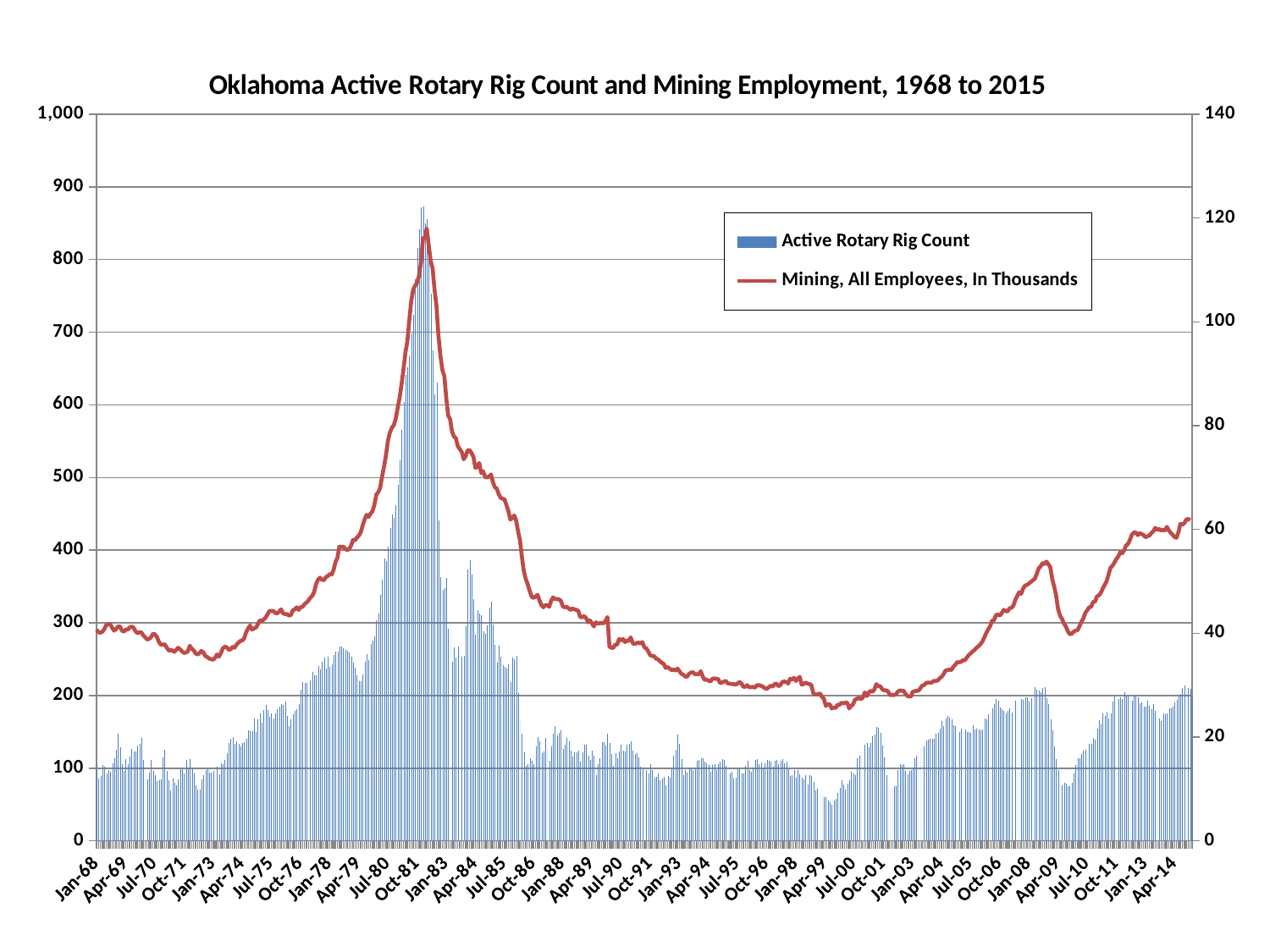

### Chart: Oklahoma Active Rotary Rig Count and Mining Employment, 1968 to 2015

| Category | Active Rotary Rig Count | Mining, All Employees, In Thousands |
|---|---|---|
| 24838 | 105.0 | 40.7 |
| 24869 | 86.0 | 40.2 |
| 24898 | 89.0 | 40.1 |
| 24929 | 104.0 | 40.3 |
| 24959 | 102.0 | 40.8 |
| 24990 | 93.0 | 41.6 |
| 25020 | 97.0 | 41.7 |
| 25051 | 95.0 | 41.8 |
| 25082 | 107.0 | 41.0 |
| 25112 | 114.0 | 40.5 |
| 25143 | 125.0 | 40.8 |
| 25173 | 148.0 | 41.3 |
| 25204 | 129.0 | 41.3 |
| 25235 | 106.0 | 40.5 |
| 25263 | 96.0 | 40.3 |
| 25294 | 113.0 | 40.7 |
| 25324 | 105.0 | 40.7 |
| 25355 | 116.0 | 41.1 |
| 25385 | 126.0 | 41.3 |
| 25416 | 123.0 | 41.1 |
| 25447 | 123.0 | 40.4 |
| 25477 | 131.0 | 40.0 |
| 25508 | 134.0 | 40.2 |
| 25538 | 142.0 | 40.2 |
| 25569 | 112.0 | 39.6 |
| 25600 | 94.0 | 39.2 |
| 25628 | 85.0 | 38.8 |
| 25659 | 94.0 | 38.9 |
| 25689 | 112.0 | 39.2 |
| 25720 | 96.0 | 39.9 |
| 25750 | 91.0 | 39.8 |
| 25781 | 82.0 | 39.3 |
| 25812 | 83.0 | 38.4 |
| 25842 | 85.0 | 37.8 |
| 25873 | 115.0 | 37.8 |
| 25903 | 125.0 | 37.9 |
| 25934 | 96.0 | 37.3 |
| 25965 | 83.0 | 36.7 |
| 25993 | 70.0 | 36.7 |
| 26024 | 86.0 | 36.7 |
| 26054 | 80.0 | 36.4 |
| 26085 | 76.0 | 36.8 |
| 26115 | 85.0 | 37.2 |
| 26146 | 99.0 | 36.9 |
| 26177 | 99.0 | 36.5 |
| 26207 | 93.0 | 36.2 |
| 26238 | 112.0 | 36.3 |
| 26268 | 99.0 | 36.5 |
| 26299 | 113.0 | 37.6 |
| 26330 | 101.0 | 37.0 |
| 26359 | 93.0 | 36.7 |
| 26390 | 76.0 | 36.1 |
| 26420 | 71.0 | 35.9 |
| 26451 | 71.0 | 36.2 |
| 26481 | 85.0 | 36.6 |
| 26512 | 91.0 | 36.3 |
| 26543 | 98.0 | 35.6 |
| 26573 | 100.0 | 35.4 |
| 26604 | 94.0 | 35.1 |
| 26634 | 94.0 | 35.0 |
| 26665 | 96.0 | 34.9 |
| 26696 | 93.0 | 35.3 |
| 26724 | 102.0 | 35.9 |
| 26755 | 92.0 | 35.5 |
| 26785 | 107.0 | 36.2 |
| 26816 | 106.0 | 37.1 |
| 26846 | 112.0 | 37.4 |
| 26877 | 121.0 | 37.3 |
| 26908 | 135.0 | 36.8 |
| 26938 | 140.0 | 36.9 |
| 26969 | 143.0 | 37.4 |
| 26999 | 134.0 | 37.2 |
| 27030 | 137.0 | 37.8 |
| 27061 | 134.0 | 38.2 |
| 27089 | 130.0 | 38.5 |
| 27120 | 135.0 | 38.6 |
| 27150 | 136.0 | 39.0 |
| 27181 | 140.0 | 40.2 |
| 27211 | 152.0 | 40.9 |
| 27242 | 151.0 | 41.5 |
| 27273 | 151.0 | 40.7 |
| 27303 | 169.0 | 40.9 |
| 27334 | 150.0 | 41.1 |
| 27364 | 167.0 | 41.7 |
| 27395 | 175.0 | 42.5 |
| 27426 | 163.0 | 42.4 |
| 27454 | 180.0 | 42.6 |
| 27485 | 187.0 | 43.0 |
| 27515 | 180.0 | 43.6 |
| 27546 | 171.0 | 44.3 |
| 27576 | 176.0 | 44.3 |
| 27607 | 169.0 | 44.3 |
| 27638 | 176.0 | 43.9 |
| 27668 | 181.0 | 43.8 |
| 27699 | 185.0 | 44.2 |
| 27729 | 188.0 | 44.6 |
| 27760 | 187.0 | 43.8 |
| 27791 | 192.0 | 43.7 |
| 27820 | 172.0 | 43.7 |
| 27851 | 158.0 | 43.4 |
| 27881 | 167.0 | 43.5 |
| 27912 | 174.0 | 44.4 |
| 27942 | 179.0 | 44.6 |
| 27973 | 181.0 | 45.0 |
| 28004 | 188.0 | 44.5 |
| 28034 | 208.0 | 45.0 |
| 28065 | 219.0 | 45.1 |
| 28095 | 217.0 | 45.6 |
| 28126 | 217.0 | 45.9 |
| 28157 | 206.0 | 46.3 |
| 28185 | 221.0 | 46.8 |
| 28216 | 232.0 | 47.2 |
| 28246 | 228.0 | 47.9 |
| 28277 | 228.0 | 49.5 |
| 28307 | 241.0 | 50.3 |
| 28338 | 236.0 | 50.7 |
| 28369 | 247.0 | 50.3 |
| 28399 | 252.0 | 50.2 |
| 28430 | 237.0 | 50.8 |
| 28460 | 253.0 | 51.0 |
| 28491 | 240.0 | 51.4 |
| 28522 | 243.0 | 51.3 |
| 28550 | 256.0 | 52.2 |
| 28581 | 260.0 | 53.7 |
| 28611 | 261.0 | 54.5 |
| 28642 | 268.0 | 56.7 |
| 28672 | 268.0 | 56.6 |
| 28703 | 265.0 | 56.7 |
| 28734 | 263.0 | 56.3 |
| 28764 | 262.0 | 56.0 |
| 28795 | 259.0 | 56.2 |
| 28825 | 254.0 | 56.9 |
| 28856 | 245.0 | 58.0 |
| 28887 | 238.0 | 57.9 |
| 28915 | 228.0 | 58.4 |
| 28946 | 220.0 | 58.8 |
| 28976 | 220.0 | 59.4 |
| 29007 | 229.0 | 60.8 |
| 29037 | 246.0 | 61.9 |
| 29068 | 257.0 | 62.8 |
| 29099 | 249.0 | 62.4 |
| 29129 | 271.0 | 63.0 |
| 29160 | 276.0 | 63.5 |
| 29190 | 281.0 | 64.7 |
| 29221 | 303.0 | 66.7 |
| 29252 | 313.0 | 67.2 |
| 29281 | 338.0 | 68.0 |
| 29312 | 359.0 | 70.2 |
| 29342 | 388.0 | 72.1 |
| 29373 | 385.0 | 74.4 |
| 29403 | 405.0 | 77.1 |
| 29434 | 431.0 | 78.7 |
| 29465 | 449.0 | 79.6 |
| 29495 | 445.0 | 80.1 |
| 29526 | 462.0 | 81.4 |
| 29556 | 490.0 | 83.4 |
| 29587 | 524.0 | 85.4 |
| 29618 | 566.0 | 88.1 |
| 29646 | 604.0 | 90.9 |
| 29677 | 641.0 | 94.1 |
| 29707 | 652.0 | 96.2 |
| 29738 | 667.0 | 100.3 |
| 29768 | 698.0 | 104.0 |
| 29799 | 724.0 | 106.2 |
| 29830 | 773.0 | 107.0 |
| 29860 | 816.0 | 107.5 |
| 29891 | 842.0 | 109.0 |
| 29921 | 872.0 | 111.4 |
| 29952 | 873.0 | 116.1 |
| 29983 | 850.0 | 116.3 |
| 30011 | 855.0 | 118.0 |
| 30042 | 828.0 | 114.7 |
| 30072 | 753.0 | 111.8 |
| 30103 | 675.0 | 110.2 |
| 30133 | 615.0 | 106.3 |
| 30164 | 631.0 | 103.0 |
| 30195 | 441.0 | 97.3 |
| 30225 | 363.0 | 93.5 |
| 30256 | 346.0 | 90.7 |
| 30286 | 348.0 | 89.6 |
| 30317 | 362.0 | 85.3 |
| 30348 | 292.0 | 81.9 |
| 30376 | 289.0 | 81.3 |
| 30407 | 247.0 | 78.9 |
| 30437 | 266.0 | 77.9 |
| 30468 | 252.0 | 77.6 |
| 30498 | 268.0 | 76.0 |
| 30529 | 270.0 | 75.5 |
| 30560 | 254.0 | 74.9 |
| 30590 | 255.0 | 73.5 |
| 30621 | 295.0 | 74.1 |
| 30651 | 373.0 | 75.2 |
| 30682 | 386.0 | 75.3 |
| 30713 | 366.0 | 74.7 |
| 30742 | 333.0 | 74.0 |
| 30773 | 284.0 | 71.9 |
| 30803 | 318.0 | 72.0 |
| 30834 | 313.0 | 72.8 |
| 30864 | 310.0 | 70.9 |
| 30895 | 289.0 | 71.2 |
| 30926 | 285.0 | 70.1 |
| 30956 | 297.0 | 70.0 |
| 30987 | 321.0 | 70.2 |
| 31017 | 329.0 | 70.6 |
| 31048 | 298.0 | 69.1 |
| 31079 | 270.0 | 68.1 |
| 31107 | 245.0 | 67.9 |
| 31138 | 269.0 | 66.8 |
| 31168 | 253.0 | 66.1 |
| 31199 | 242.0 | 65.9 |
| 31229 | 240.0 | 65.8 |
| 31260 | 237.0 | 64.7 |
| 31291 | 243.0 | 63.5 |
| 31321 | 219.0 | 61.9 |
| 31352 | 252.0 | 62.2 |
| 31382 | 250.0 | 62.7 |
| 31413 | 255.0 | 61.7 |
| 31444 | 203.0 | 59.5 |
| 31472 | 168.0 | 57.9 |
| 31503 | 147.0 | 54.6 |
| 31533 | 122.0 | 51.9 |
| 31564 | 103.0 | 50.4 |
| 31594 | 106.0 | 49.4 |
| 31625 | 114.0 | 48.1 |
| 31656 | 110.0 | 47.0 |
| 31686 | 105.0 | 46.8 |
| 31717 | 130.0 | 47.1 |
| 31747 | 143.0 | 47.4 |
| 31778 | 137.0 | 46.3 |
| 31809 | 121.0 | 45.4 |
| 31837 | 123.0 | 45.0 |
| 31868 | 142.0 | 45.4 |
| 31898 | 126.0 | 45.4 |
| 31929 | 110.0 | 45.1 |
| 31959 | 130.0 | 46.2 |
| 31990 | 148.0 | 46.9 |
| 32021 | 158.0 | 46.6 |
| 32051 | 145.0 | 46.6 |
| 32082 | 149.0 | 46.5 |
| 32112 | 152.0 | 46.3 |
| 32143 | 126.0 | 45.2 |
| 32174 | 132.0 | 45.0 |
| 32203 | 142.0 | 45.1 |
| 32234 | 137.0 | 44.8 |
| 32264 | 124.0 | 44.5 |
| 32295 | 116.0 | 44.8 |
| 32325 | 122.0 | 44.6 |
| 32356 | 122.0 | 44.5 |
| 32387 | 124.0 | 44.3 |
| 32417 | 109.0 | 43.1 |
| 32448 | 122.0 | 43.1 |
| 32478 | 132.0 | 43.3 |
| 32509 | 132.0 | 42.9 |
| 32540 | 117.0 | 42.1 |
| 32568 | 111.0 | 42.5 |
| 32599 | 124.0 | 41.9 |
| 32629 | 117.0 | 41.3 |
| 32660 | 91.0 | 42.1 |
| 32690 | 106.0 | 41.9 |
| 32721 | 114.0 | 41.9 |
| 32752 | 136.0 | 42.0 |
| 32782 | 136.0 | 41.9 |
| 32813 | 131.0 | 42.4 |
| 32843 | 147.0 | 43.1 |
| 32874 | 135.0 | 37.4 |
| 32905 | 120.0 | 37.2 |
| 32933 | 103.0 | 37.2 |
| 32964 | 121.0 | 37.8 |
| 32994 | 114.0 | 37.8 |
| 33025 | 123.0 | 38.9 |
| 33055 | 132.0 | 38.6 |
| 33086 | 124.0 | 38.9 |
| 33117 | 123.0 | 38.3 |
| 33147 | 132.0 | 38.6 |
| 33178 | 134.0 | 38.5 |
| 33208 | 137.0 | 39.2 |
| 33239 | 124.0 | 38.1 |
| 33270 | 120.0 | 37.9 |
| 33298 | 121.0 | 38.1 |
| 33329 | 115.0 | 38.2 |
| 33359 | 102.0 | 38.0 |
| 33390 | 100.0 | 38.3 |
| 33420 | 103.0 | 37.3 |
| 33451 | 97.0 | 37.1 |
| 33482 | 93.0 | 36.5 |
| 33512 | 106.0 | 35.8 |
| 33543 | 97.0 | 35.6 |
| 33573 | 87.0 | 35.6 |
| 33604 | 88.0 | 35.1 |
| 33635 | 93.0 | 35.0 |
| 33664 | 83.0 | 34.6 |
| 33695 | 86.0 | 34.3 |
| 33725 | 88.0 | 34.1 |
| 33756 | 76.0 | 33.3 |
| 33786 | 89.0 | 33.5 |
| 33817 | 87.0 | 33.2 |
| 33848 | 99.0 | 32.9 |
| 33878 | 117.0 | 33.0 |
| 33909 | 125.0 | 32.8 |
| 33939 | 146.0 | 33.2 |
| 33970 | 133.0 | 32.7 |
| 34001 | 113.0 | 32.2 |
| 34029 | 91.0 | 32.0 |
| 34060 | 98.0 | 31.7 |
| 34090 | 94.0 | 31.6 |
| 34121 | 101.0 | 32.2 |
| 34151 | 101.0 | 32.4 |
| 34182 | 97.0 | 32.5 |
| 34213 | 100.0 | 32.1 |
| 34243 | 110.0 | 32.1 |
| 34274 | 111.0 | 32.1 |
| 34304 | 114.0 | 32.7 |
| 34335 | 114.0 | 31.7 |
| 34366 | 109.0 | 31.0 |
| 34394 | 107.0 | 31.1 |
| 34425 | 104.0 | 30.9 |
| 34455 | 95.0 | 30.7 |
| 34486 | 104.0 | 31.2 |
| 34516 | 105.0 | 31.3 |
| 34547 | 98.0 | 31.2 |
| 34578 | 106.0 | 31.2 |
| 34608 | 109.0 | 30.4 |
| 34639 | 113.0 | 30.5 |
| 34669 | 112.0 | 30.7 |
| 34700 | 103.0 | 30.8 |
| 34731 | 94.0 | 30.3 |
| 34759 | 93.0 | 30.3 |
| 34790 | 95.0 | 30.2 |
| 34820 | 86.0 | 30.2 |
| 34851 | 87.0 | 30.1 |
| 34881 | 100.0 | 30.3 |
| 34912 | 100.0 | 30.6 |
| 34943 | 93.0 | 30.3 |
| 34973 | 93.0 | 29.7 |
| 35004 | 103.0 | 29.7 |
| 35034 | 110.0 | 30.0 |
| 35065 | 97.0 | 29.6 |
| 35096 | 95.0 | 29.6 |
| 35125 | 101.0 | 29.7 |
| 35156 | 111.0 | 29.5 |
| 35186 | 113.0 | 30.0 |
| 35217 | 106.0 | 30.0 |
| 35247 | 108.0 | 29.9 |
| 35278 | 100.0 | 29.7 |
| 35309 | 107.0 | 29.4 |
| 35339 | 112.0 | 29.3 |
| 35370 | 110.0 | 29.6 |
| 35400 | 109.0 | 29.9 |
| 35431 | 102.0 | 29.7 |
| 35462 | 110.0 | 30.2 |
| 35490 | 111.0 | 30.3 |
| 35521 | 105.0 | 29.8 |
| 35551 | 110.0 | 30.0 |
| 35582 | 113.0 | 30.6 |
| 35612 | 107.0 | 30.7 |
| 35643 | 109.0 | 30.6 |
| 35674 | 99.0 | 30.3 |
| 35704 | 89.0 | 31.2 |
| 35735 | 90.0 | 31.1 |
| 35765 | 98.0 | 31.4 |
| 35796 | 87.0 | 30.8 |
| 35827 | 98.0 | 31.3 |
| 35855 | 92.0 | 31.6 |
| 35886 | 87.0 | 30.1 |
| 35916 | 85.0 | 30.2 |
| 35947 | 91.0 | 30.5 |
| 35977 | 78.0 | 30.3 |
| 36008 | 90.0 | 30.2 |
| 36039 | 89.0 | 30.0 |
| 36069 | 81.0 | 28.4 |
| 36100 | 69.0 | 28.2 |
| 36130 | 72.0 | 28.2 |
| 36175 | 64.0 | 28.4 |
| 36206 | 62.0 | 27.7 |
| 36234 | 60.0 | 27.4 |
| 36265 | 60.0 | 26.0 |
| 36295 | 56.0 | 26.3 |
| 36326 | 53.0 | 26.3 |
| 36356 | 50.0 | 25.5 |
| 36387 | 55.0 | 25.7 |
| 36418 | 58.0 | 25.6 |
| 36448 | 66.0 | 26.2 |
| 36479 | 73.0 | 26.2 |
| 36509 | 83.0 | 26.6 |
| 36540 | 78.0 | 26.5 |
| 36571 | 71.0 | 26.6 |
| 36600 | 79.0 | 26.6 |
| 36631 | 83.0 | 25.5 |
| 36661 | 95.0 | 26.0 |
| 36692 | 93.0 | 26.3 |
| 36722 | 91.0 | 27.2 |
| 36753 | 114.0 | 27.4 |
| 36784 | 117.0 | 27.5 |
| 36814 | 126.0 | 27.3 |
| 36845 | 111.0 | 27.6 |
| 36875 | 132.0 | 28.6 |
| 36906 | 135.0 | 27.9 |
| 36937 | 129.0 | 28.6 |
| 36965 | 135.0 | 28.9 |
| 36996 | 144.0 | 28.7 |
| 37026 | 146.0 | 29.2 |
| 37057 | 157.0 | 30.2 |
| 37087 | 156.0 | 29.8 |
| 37118 | 149.0 | 29.8 |
| 37149 | 131.0 | 29.2 |
| 37179 | 115.0 | 29.0 |
| 37210 | 90.0 | 29.0 |
| 37240 | 74.0 | 28.8 |
| 37271 | 72.0 | 28.1 |
| 37302 | 72.0 | 28.1 |
| 37330 | 75.0 | 28.1 |
| 37361 | 75.0 | 28.2 |
| 37391 | 98.0 | 28.7 |
| 37422 | 105.0 | 29.0 |
| 37452 | 104.0 | 28.9 |
| 37483 | 106.0 | 28.9 |
| 37514 | 96.0 | 28.3 |
| 37544 | 92.0 | 27.9 |
| 37575 | 96.0 | 27.8 |
| 37605 | 97.0 | 27.9 |
| 37622 | 101.0 | 28.7 |
| 37653 | 114.0 | 28.8 |
| 37681 | 117.0 | 28.9 |
| 37712 | 124.0 | 28.9 |
| 37742 | 128.0 | 29.3 |
| 37773 | 129.0 | 29.9 |
| 37803 | 130.0 | 30.0 |
| 37834 | 138.0 | 30.4 |
| 37865 | 139.0 | 30.5 |
| 37895 | 140.0 | 30.5 |
| 37926 | 141.0 | 30.5 |
| 37956 | 141.0 | 30.8 |
| 37987 | 147.0 | 30.8 |
| 38018 | 149.0 | 30.9 |
| 38047 | 154.0 | 31.3 |
| 38078 | 165.0 | 31.6 |
| 38108 | 158.0 | 32.1 |
| 38139 | 168.0 | 32.8 |
| 38169 | 172.0 | 32.9 |
| 38200 | 170.0 | 33.0 |
| 38231 | 167.0 | 32.9 |
| 38261 | 159.0 | 33.5 |
| 38292 | 158.0 | 33.9 |
| 38322 | 144.0 | 34.4 |
| 38353 | 150.0 | 34.4 |
| 38384 | 154.0 | 34.5 |
| 38412 | 150.0 | 34.8 |
| 38443 | 153.0 | 34.8 |
| 38473 | 150.0 | 35.3 |
| 38504 | 150.0 | 35.8 |
| 38534 | 149.0 | 36.1 |
| 38565 | 159.0 | 36.5 |
| 38596 | 153.0 | 36.8 |
| 38626 | 155.0 | 37.2 |
| 38657 | 153.0 | 37.5 |
| 38687 | 152.0 | 37.9 |
| 38718 | 153.0 | 38.4 |
| 38749 | 169.0 | 39.2 |
| 38777 | 167.0 | 40.0 |
| 38808 | 174.0 | 40.7 |
| 38838 | 179.0 | 41.3 |
| 38869 | 183.0 | 42.4 |
| 38899 | 188.0 | 42.5 |
| 38930 | 195.0 | 43.5 |
| 38961 | 193.0 | 43.6 |
| 38991 | 184.0 | 43.4 |
| 39022 | 181.0 | 43.9 |
| 39052 | 179.0 | 44.5 |
| 39083 | 175.0 | 44.3 |
| 39114 | 179.0 | 44.2 |
| 39142 | 182.0 | 44.8 |
| 39173 | 177.0 | 44.9 |
| 39203 | 186.0 | 45.3 |
| 39234 | 193.0 | 46.4 |
| 39264 | 189.0 | 47.2 |
| 39295 | 192.0 | 47.9 |
| 39326 | 195.0 | 47.6 |
| 39356 | 194.0 | 48.6 |
| 39387 | 198.0 | 49.2 |
| 39417 | 198.0 | 49.3 |
| 39448 | 192.0 | 49.6 |
| 39479 | 196.0 | 49.9 |
| 39508 | 206.0 | 50.2 |
| 39539 | 211.0 | 50.5 |
| 39569 | 208.0 | 51.4 |
| 39600 | 207.0 | 52.5 |
| 39630 | 205.0 | 52.9 |
| 39661 | 210.0 | 53.5 |
| 39692 | 212.0 | 53.3 |
| 39722 | 196.0 | 53.8 |
| 39753 | 188.0 | 53.3 |
| 39783 | 167.0 | 52.7 |
| 39814 | 152.0 | 50.4 |
| 39845 | 130.0 | 48.9 |
| 39873 | 113.0 | 47.3 |
| 39904 | 97.0 | 44.7 |
| 39934 | 82.0 | 43.4 |
| 39965 | 77.0 | 42.8 |
| 39995 | 80.0 | 41.9 |
| 40026 | 79.0 | 41.3 |
| 40057 | 75.0 | 40.4 |
| 40087 | 75.0 | 39.8 |
| 40118 | 80.0 | 39.9 |
| 40148 | 93.0 | 40.3 |
| 40179 | 104.0 | 40.5 |
| 40210 | 114.0 | 40.6 |
| 40238 | 114.0 | 41.3 |
| 40269 | 119.2 | 42.2 |
| 40299 | 124.0 | 42.8 |
| 40330 | 125.0 | 43.9 |
| 40360 | 128.0 | 44.4 |
| 40391 | 133.0 | 45.0 |
| 40422 | 134.0 | 45.1 |
| 40452 | 142.0 | 46.0 |
| 40483 | 139.0 | 46.1 |
| 40513 | 154.0 | 47.1 |
| 40544 | 166.0 | 47.3 |
| 40575 | 160.0 | 47.8 |
| 40603 | 175.0 | 48.6 |
| 40634 | 172.0 | 49.3 |
| 40664 | 177.0 | 50.0 |
| 40695 | 169.0 | 51.3 |
| 40725 | 176.0 | 52.6 |
| 40756 | 191.5 | 53.0 |
| 40787 | 198.2 | 53.6 |
| 40817 | 196.0 | 54.3 |
| 40848 | 195.0 | 54.8 |
| 40878 | 197.25 | 55.6 |
| 40909 | 195.0 | 55.4 |
| 40940 | 204.5 | 56.0 |
| 40969 | 199.6 | 56.9 |
| 41000 | 199.0 | 57.2 |
| 41030 | 200.0 | 58.0 |
| 41061 | 193.0 | 59.0 |
| 41091 | 200.0 | 59.4 |
| 41122 | 199.0 | 59.4 |
| 41153 | 198.0 | 58.9 |
| 41183 | 189.0 | 59.3 |
| 41214 | 190.0 | 59.1 |
| 41244 | 184.75 | 58.9 |
| 41275 | 184.5 | 58.5 |
| 41306 | 192.75 | 58.7 |
| 41334 | 185.8 | 58.8 |
| 41365 | 181.75 | 59.3 |
| 41395 | 187.8 | 59.6 |
| 41426 | 179.25 | 60.3 |
| 41456 | 172.5 | 59.9 |
| 41487 | 168.8 | 60.1 |
| 41518 | 165.5 | 59.8 |
| 41548 | 175.0 | 59.9 |
| 41579 | 174.2 | 59.8 |
| 41609 | 175.0 | 60.5 |
| 41640 | 182.0 | 59.8 |
| 41671 | 182.25 | 59.3 |
| 41699 | 184.75 | 59.0 |
| 41730 | 191.0 | 58.5 |
| 41760 | 194.4 | 58.4 |
| 41791 | 201.5 | 59.5 |
| 41821 | 202.75 | 61.1 |
| 41852 | 209.8 | 60.9 |
| 41883 | 213.5 | 61.2 |
| 41913 | 207.8 | 61.9 |
| 41944 | 210.75 | 62.0 |
| 41974 | 209.0 | 61.8 |
| 42005 | 198.4 | None |